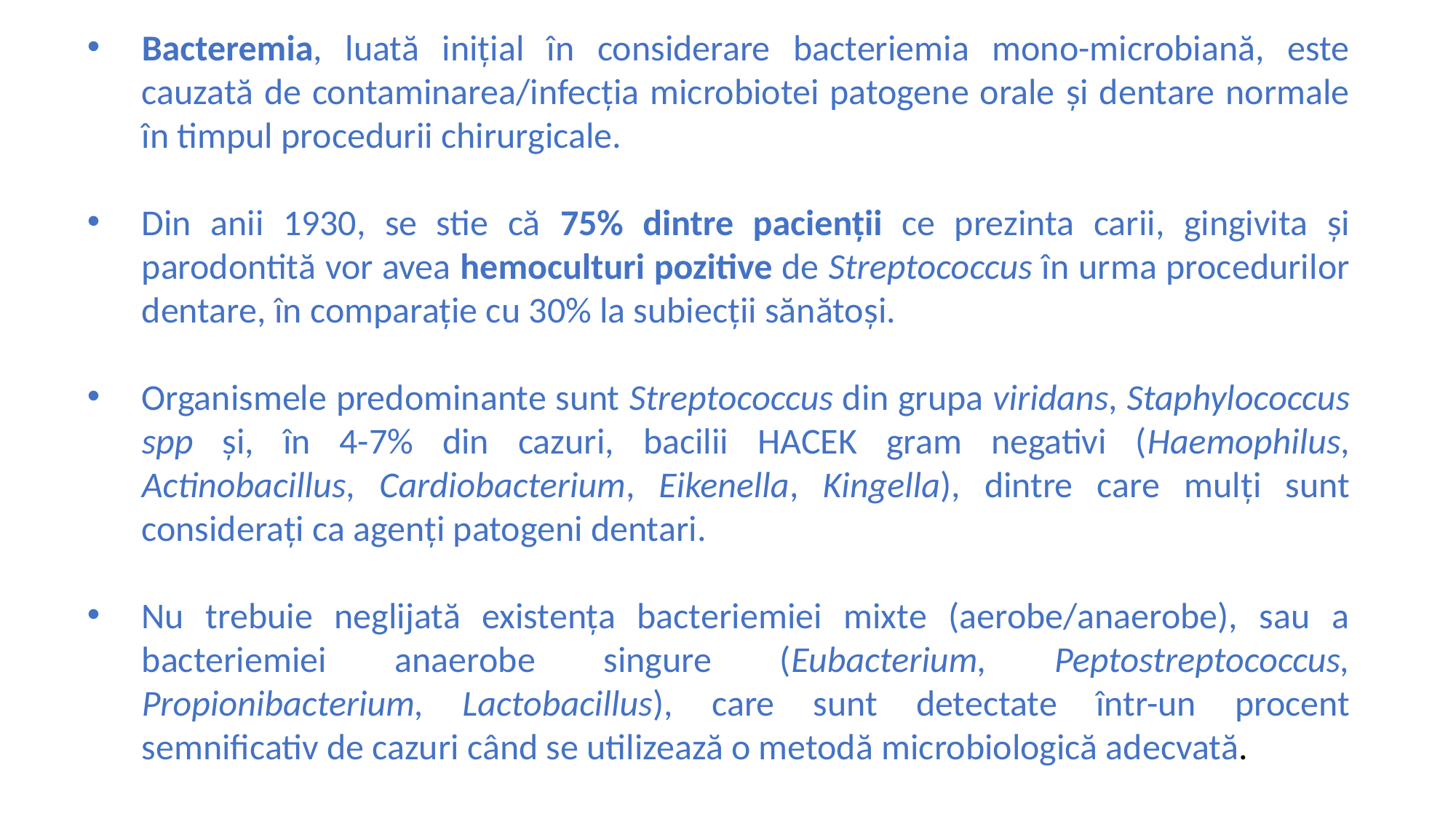

Bacteremia, luată inițial în considerare bacteriemia mono-microbiană, este cauzată de contaminarea/infecția microbiotei patogene orale și dentare normale în timpul procedurii chirurgicale.

Din anii 1930, se stie că 75% dintre pacienții ce prezinta carii, gingivita și parodontită vor avea hemoculturi pozitive de Streptococcus în urma procedurilor dentare, în comparație cu 30% la subiecții sănătoși.

Organismele predominante sunt Streptococcus din grupa viridans, Staphylococcus spp și, în 4-7% din cazuri, bacilii HACEK gram negativi (Haemophilus, Actinobacillus, Cardiobacterium, Eikenella, Kingella), dintre care mulți sunt considerați ca agenți patogeni dentari.

Nu trebuie neglijată existența bacteriemiei mixte (aerobe/anaerobe), sau a bacteriemiei anaerobe singure (Eubacterium, Peptostreptococcus, Propionibacterium, Lactobacillus), care sunt detectate într-un procent semnificativ de cazuri când se utilizează o metodă microbiologică adecvată.